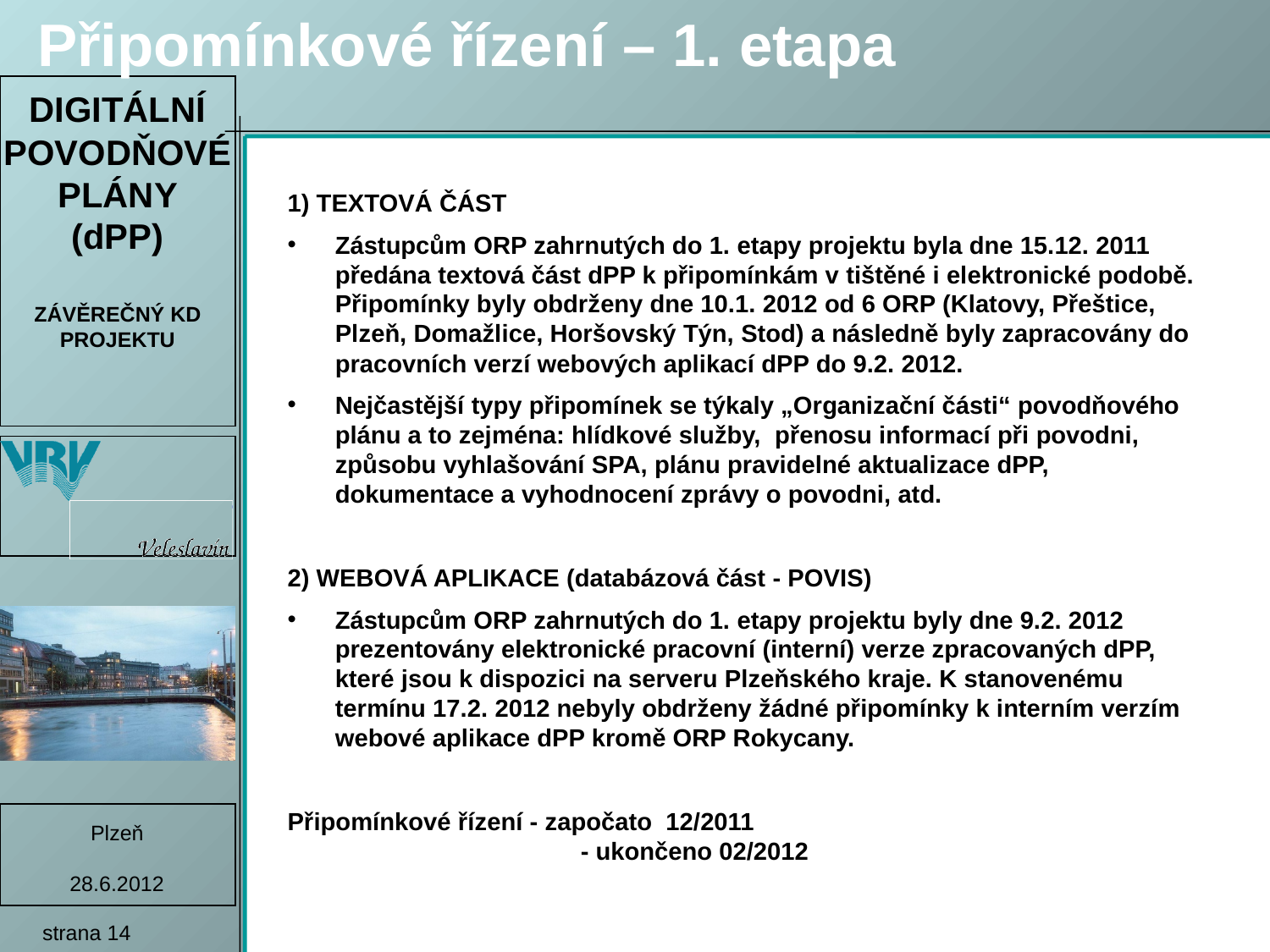

Připomínkové řízení – 1. etapa
1) TEXTOVÁ ČÁST
Zástupcům ORP zahrnutých do 1. etapy projektu byla dne 15.12. 2011 předána textová část dPP k připomínkám v tištěné i elektronické podobě. Připomínky byly obdrženy dne 10.1. 2012 od 6 ORP (Klatovy, Přeštice, Plzeň, Domažlice, Horšovský Týn, Stod) a následně byly zapracovány do pracovních verzí webových aplikací dPP do 9.2. 2012.
Nejčastější typy připomínek se týkaly „Organizační části“ povodňového plánu a to zejména: hlídkové služby,  přenosu informací při povodni,  způsobu vyhlašování SPA, plánu pravidelné aktualizace dPP,  dokumentace a vyhodnocení zprávy o povodni, atd.

2) WEBOVÁ APLIKACE (databázová část - POVIS)
Zástupcům ORP zahrnutých do 1. etapy projektu byly dne 9.2. 2012 prezentovány elektronické pracovní (interní) verze zpracovaných dPP, které jsou k dispozici na serveru Plzeňského kraje. K stanovenému termínu 17.2. 2012 nebyly obdrženy žádné připomínky k interním verzím webové aplikace dPP kromě ORP Rokycany.

Připomínkové řízení - započato  12/2011
	                 - ukončeno 02/2012